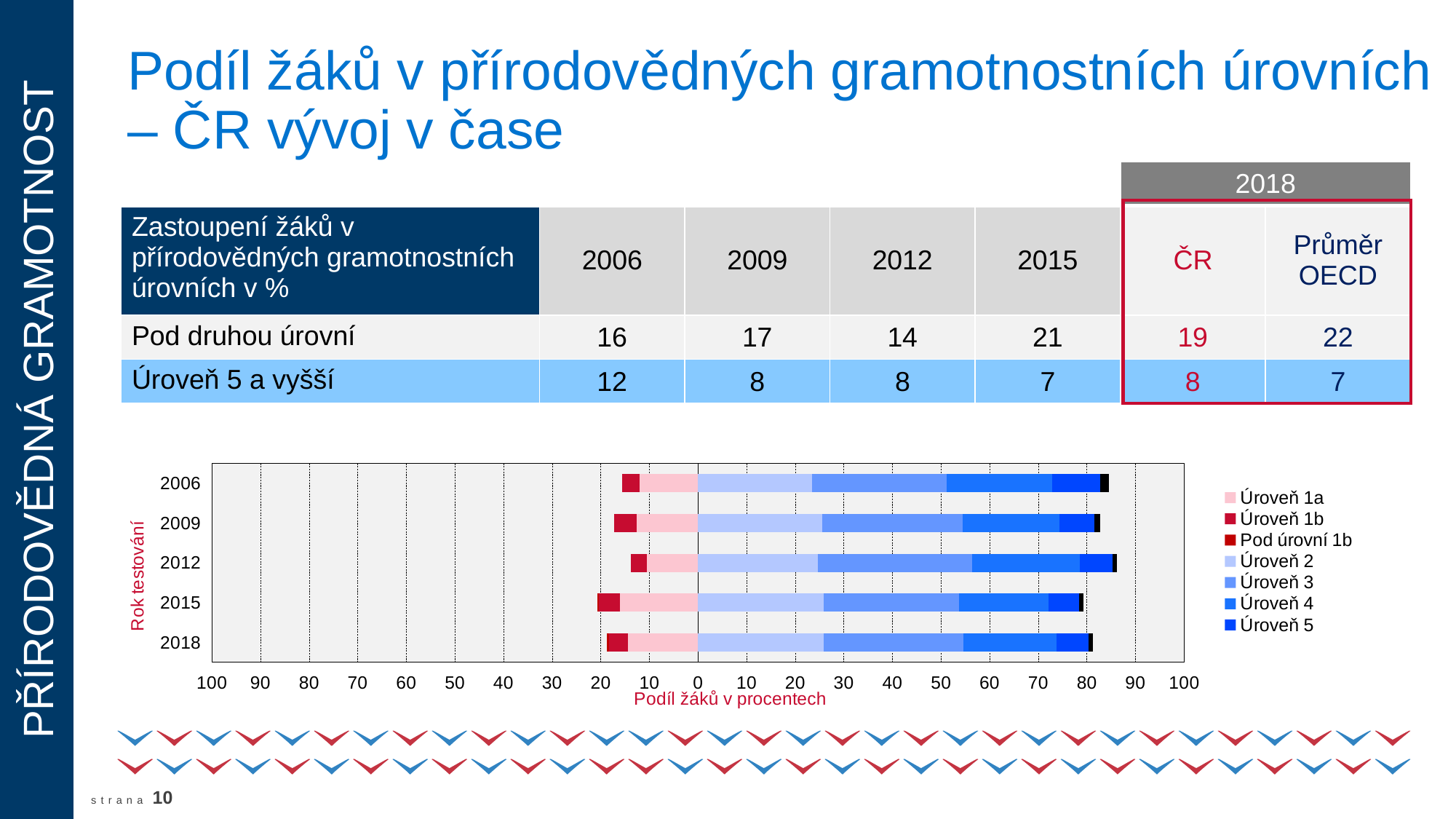

PŘÍRODOVĚDNÁ GRAMOTNOST
Podíl žáků v přírodovědných gramotnostních úrovních
– ČR vývoj v čase
|  |  |  |  |  | 2018 |  |
| --- | --- | --- | --- | --- | --- | --- |
| Zastoupení žáků v přírodovědných gramotnostních úrovních v % | 2006 | 2009 | 2012 | 2015 | ČR | Průměr OECD |
| Pod druhou úrovní | 16 | 17 | 14 | 21 | 19 | 22 |
| Úroveň 5 a vyšší | 12 | 8 | 8 | 7 | 8 | 7 |

### Chart

| Category | Úroveň 1a | Úroveň 1b | Pod úrovní 1b | Úroveň 2 | Úroveň 3 | Úroveň 4 | Úroveň 5 | Úroveň 6 |
|---|---|---|---|---|---|---|---|---|
| 2006 | -12.1 | -3.5 | 0.0 | 23.4 | 27.8 | 21.7 | 9.8 | 1.8 |
| 2009 | -12.647347720734 | -4.664644072192 | 0.0 | 25.581728973058 | 28.834284692657 | 19.913931894086 | 7.156753285896 | 1.201309361377 |
| 2012 | -10.457983543776395 | -3.3229851520667193 | 0.0 | 24.698468037351265 | 31.67091651901404 | 22.22620030446365 | 6.727623751221193 | 0.8958226921067375 |
| 2015 | -16.066241579757286 | -4.301737594343722 | -0.2905613102693087 | 25.90044974457737 | 27.72771419640753 | 18.41672716857517 | 6.348689883685818 | 0.9478785223838018 |
| 2018 | -14.485357412976644 | -3.8978666546292207 | -0.38147813491592103 | 25.925214102857456 | 28.7120482980285 | 19.06363394673272 | 6.583992022034302 | 0.950409427825245 |